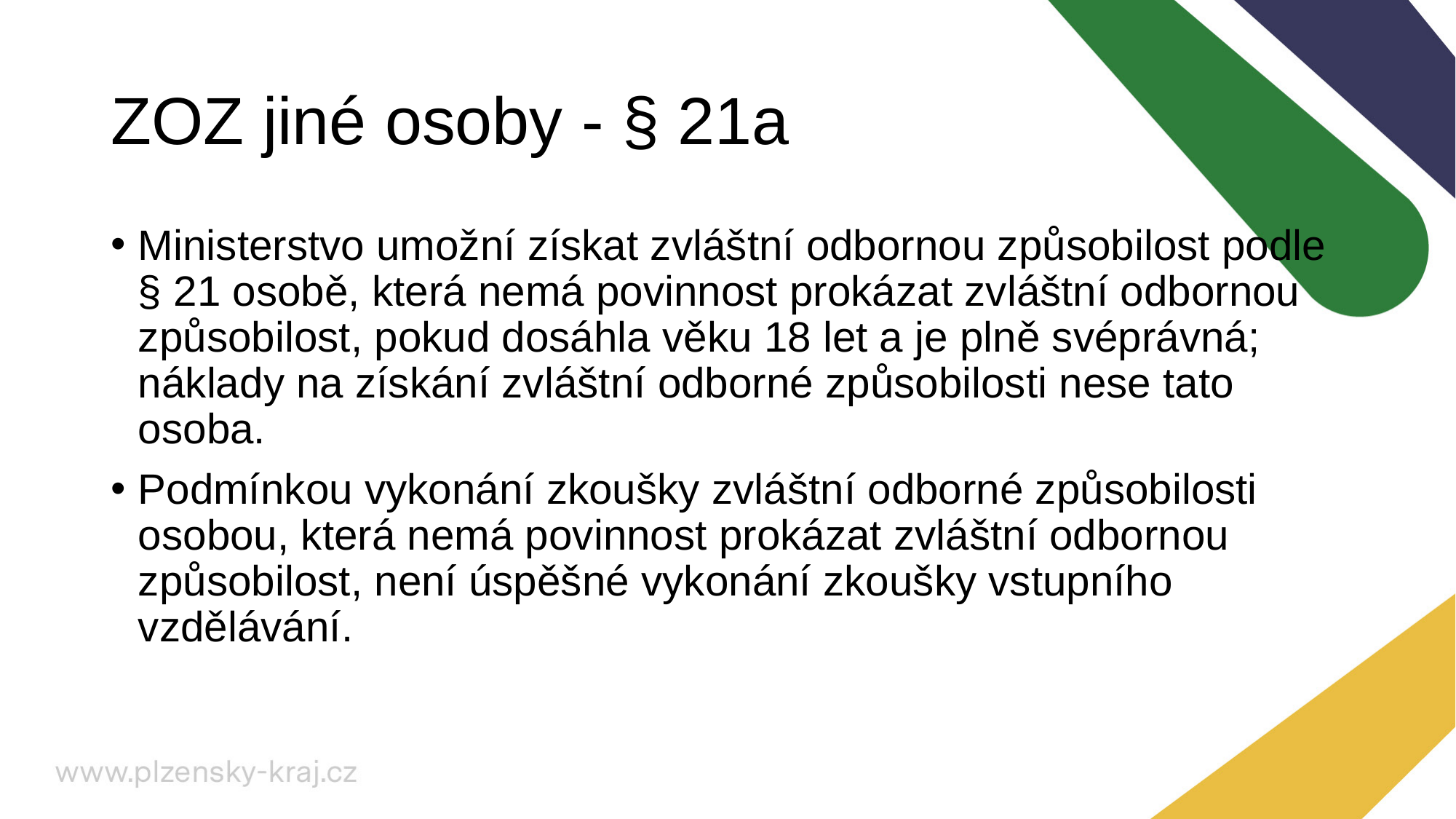

# ZOZ jiné osoby - § 21a
Ministerstvo umožní získat zvláštní odbornou způsobilost podle § 21 osobě, která nemá povinnost prokázat zvláštní odbornou způsobilost, pokud dosáhla věku 18 let a je plně svéprávná; náklady na získání zvláštní odborné způsobilosti nese tato osoba.
Podmínkou vykonání zkoušky zvláštní odborné způsobilosti osobou, která nemá povinnost prokázat zvláštní odbornou způsobilost, není úspěšné vykonání zkoušky vstupního vzdělávání.